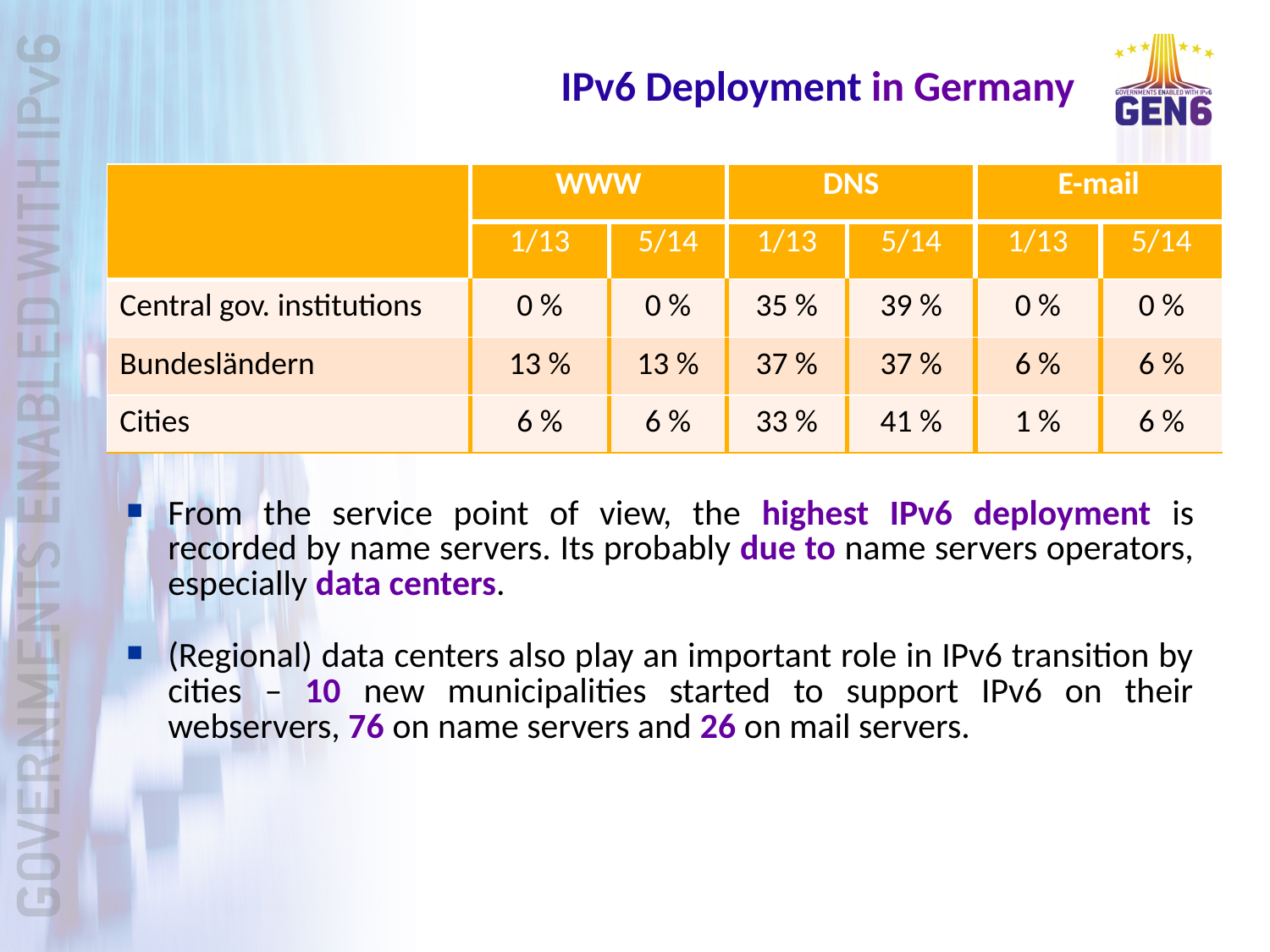

IPv6 Deployment in Germany
|  | WWW |  | DNS |  | E-mail |  |
| --- | --- | --- | --- | --- | --- | --- |
|  | 1/13 | 5/14 | 1/13 | 5/14 | 1/13 | 5/14 |
| Central gov. institutions | 0 % | 0 % | 35 % | 39 % | 0 % | 0 % |
| Bundesländern | 13 % | 13 % | 37 % | 37 % | 6 % | 6 % |
| Cities | 6 % | 6 % | 33 % | 41 % | 1 % | 6 % |
From the service point of view, the highest IPv6 deployment is recorded by name servers. Its probably due to name servers operators, especially data centers.

(Regional) data centers also play an important role in IPv6 transition by cities – 10 new municipalities started to support IPv6 on their webservers, 76 on name servers and 26 on mail servers.